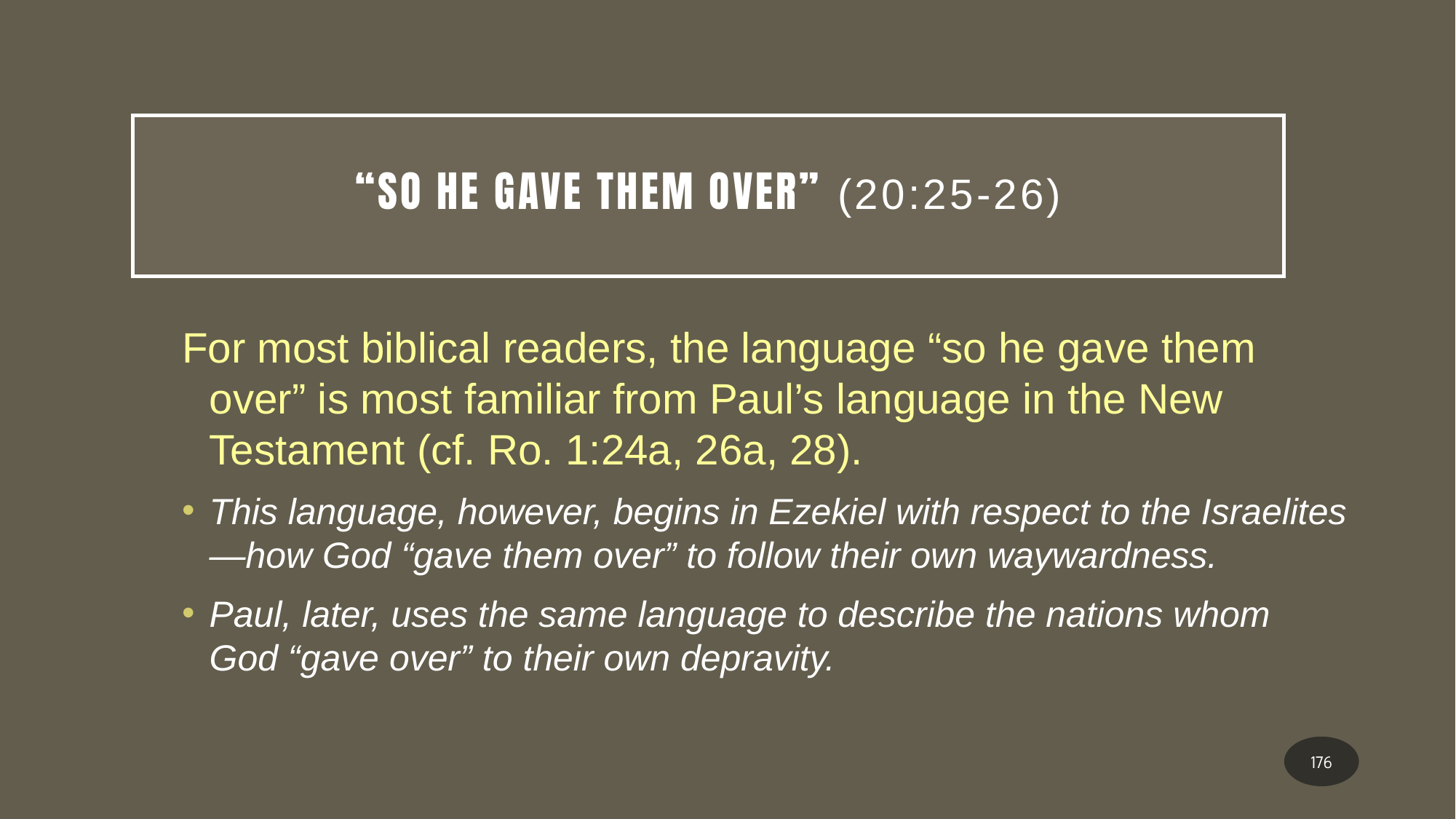

# “So He Gave Them Over” (20:25-26)
For most biblical readers, the language “so he gave them over” is most familiar from Paul’s language in the New Testament (cf. Ro. 1:24a, 26a, 28).
This language, however, begins in Ezekiel with respect to the Israelites—how God “gave them over” to follow their own waywardness.
Paul, later, uses the same language to describe the nations whom God “gave over” to their own depravity.
176